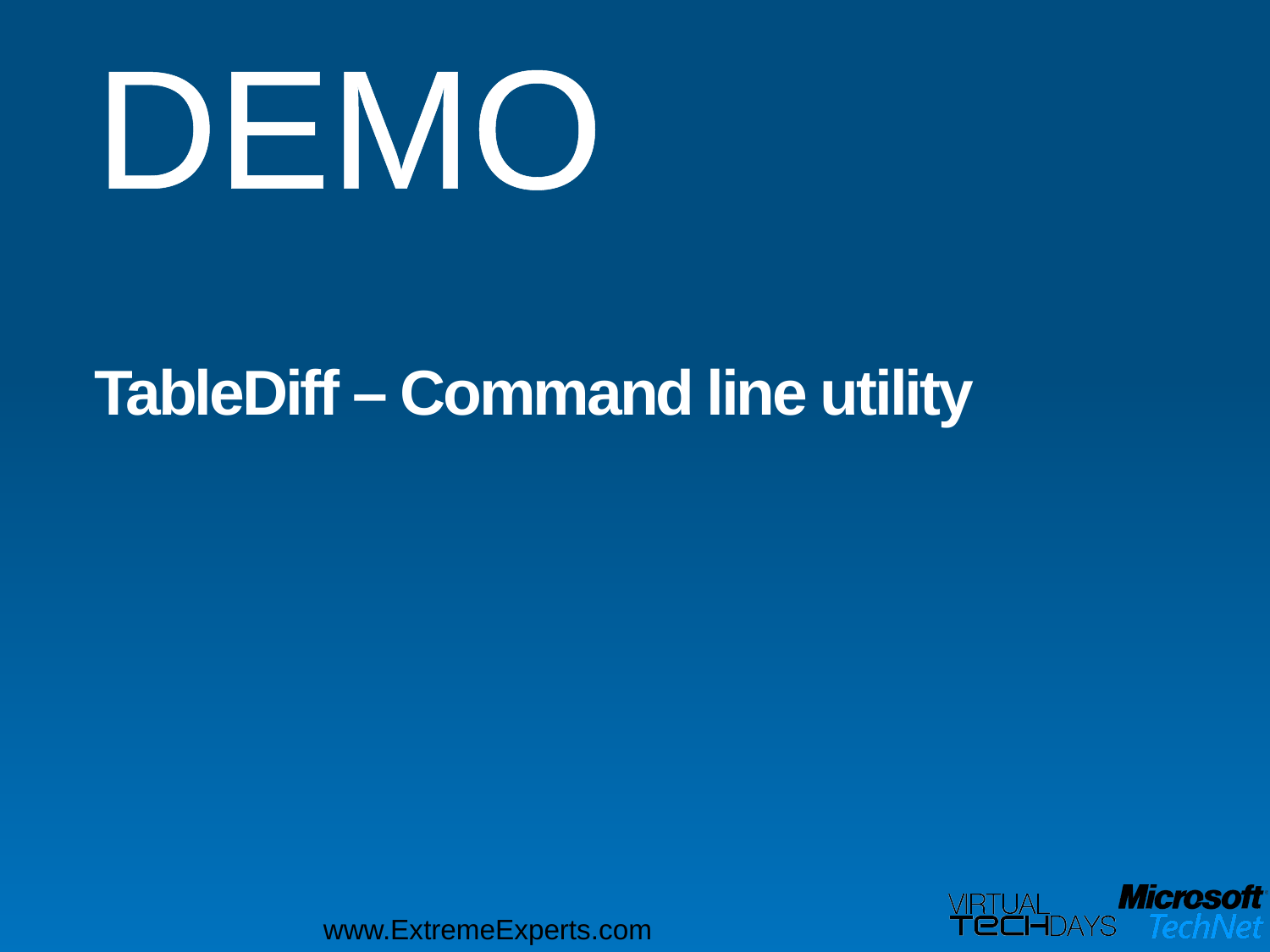

DEMO
# TableDiff – Command line utility